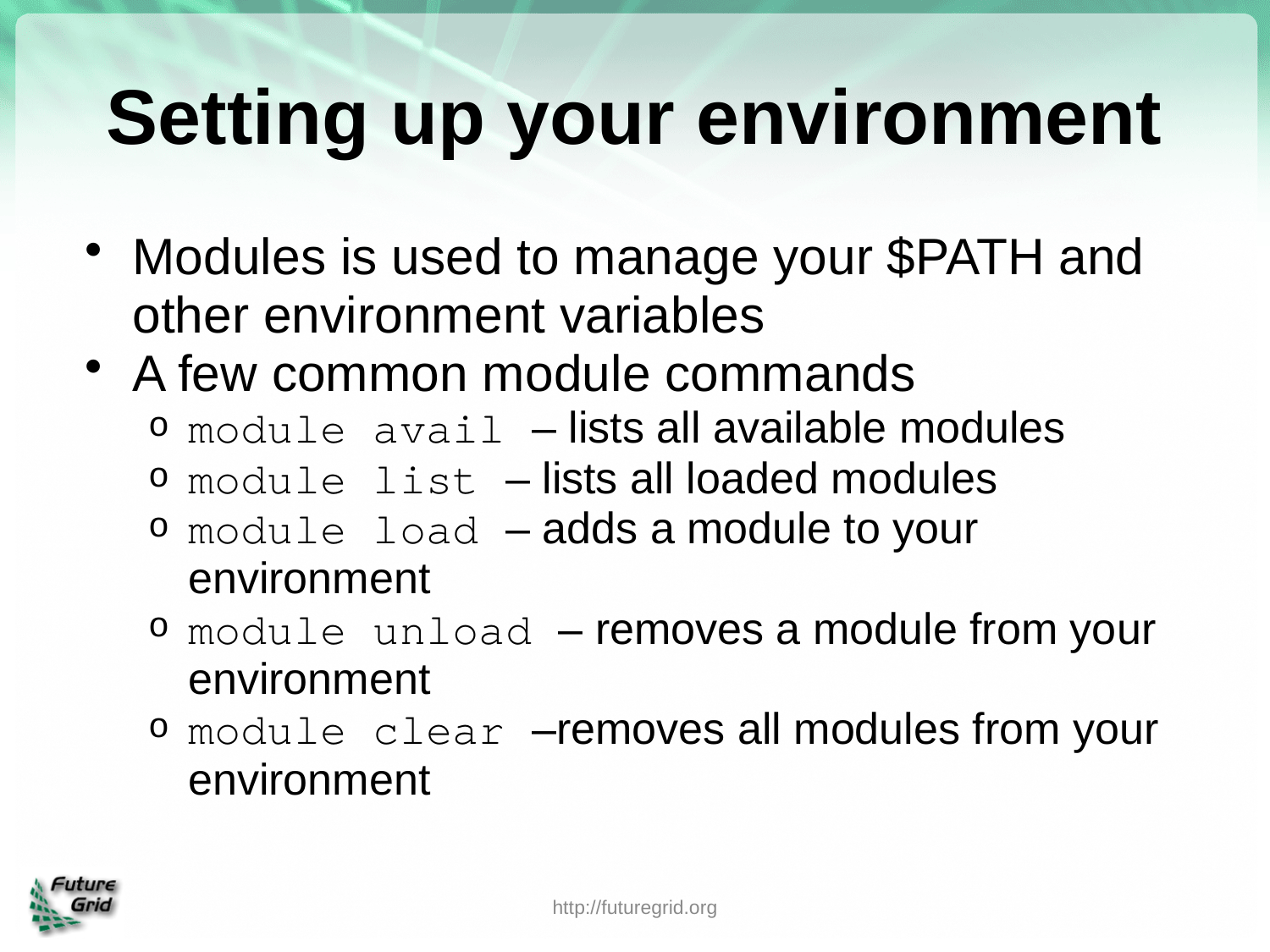

# Setting up your environment
Modules is used to manage your $PATH and other environment variables
A few common module commands
module avail – lists all available modules
module list – lists all loaded modules
module load – adds a module to your environment
module unload – removes a module from your environment
module clear –removes all modules from your environment
http://futuregrid.org